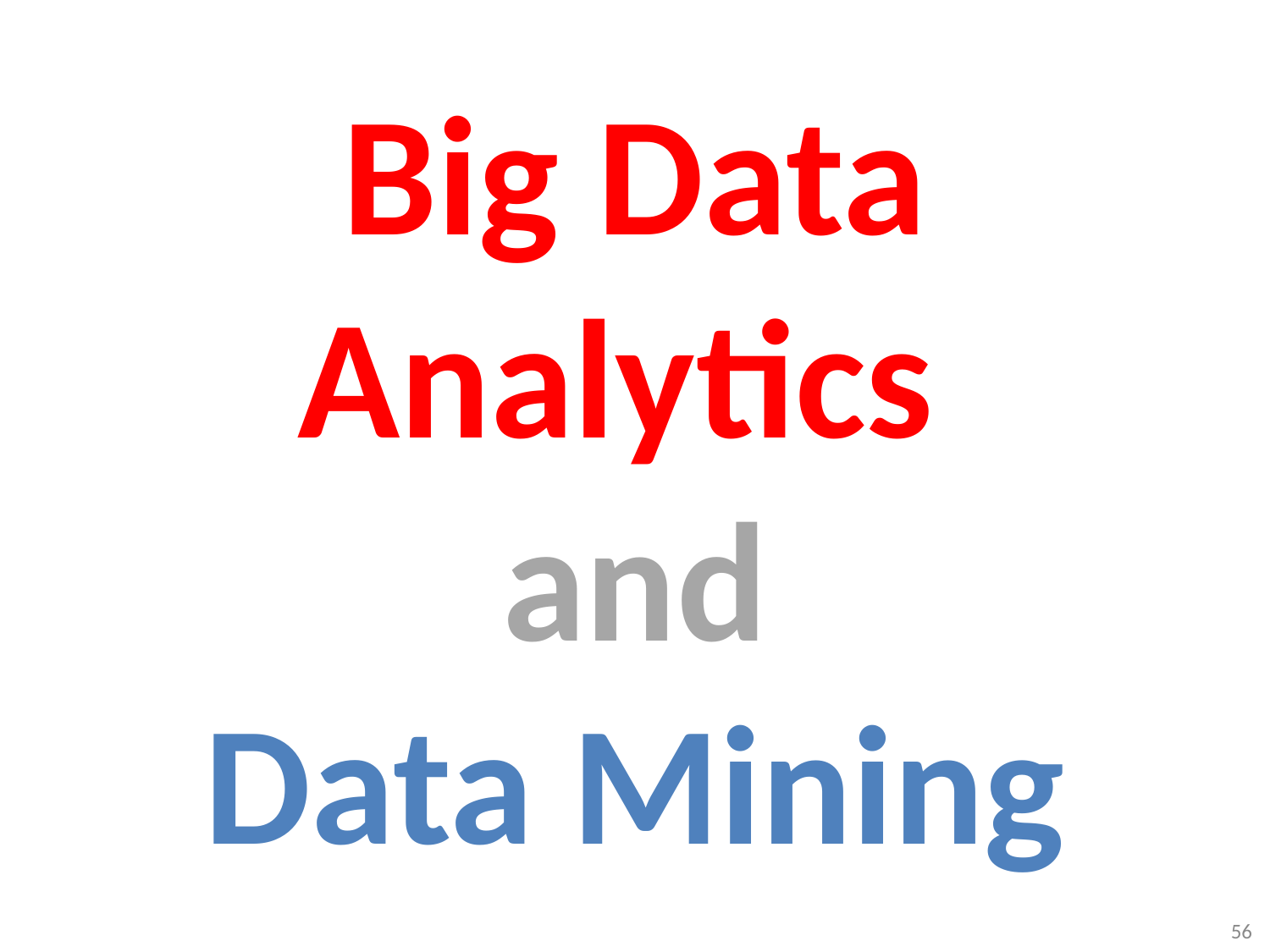

# Big Data Analytics and Data Mining
56